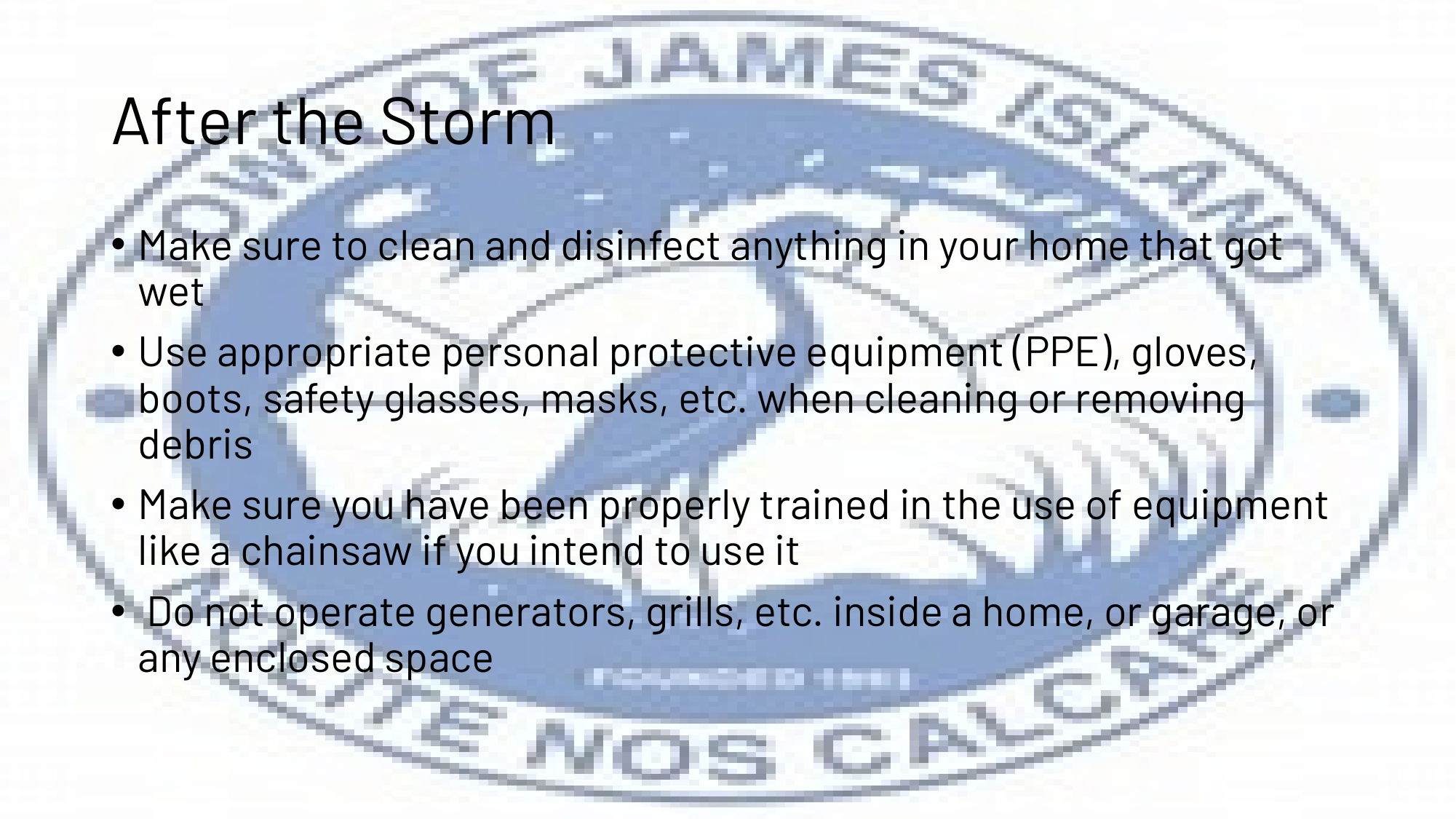

# After the Storm
Make sure to clean and disinfect anything in your home that got wet
Use appropriate personal protective equipment (PPE), gloves, boots, safety glasses, masks, etc. when cleaning or removing debris
Make sure you have been properly trained in the use of equipment like a chainsaw if you intend to use it
 Do not operate generators, grills, etc. inside a home, or garage, or any enclosed space